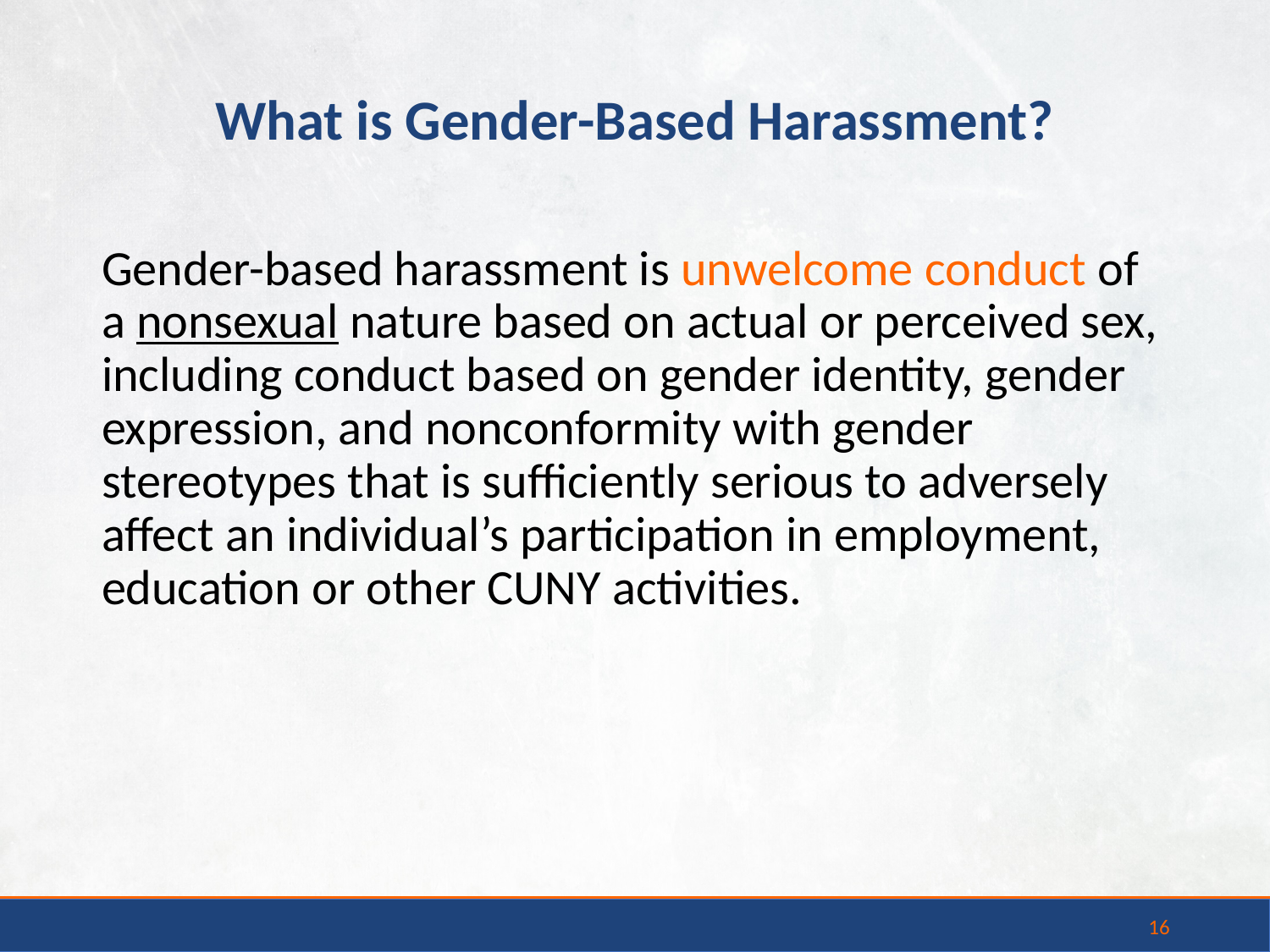

What is Gender-Based Harassment?
Gender-based harassment is unwelcome conduct of a nonsexual nature based on actual or perceived sex, including conduct based on gender identity, gender expression, and nonconformity with gender stereotypes that is sufficiently serious to adversely affect an individual’s participation in employment, education or other CUNY activities.

16